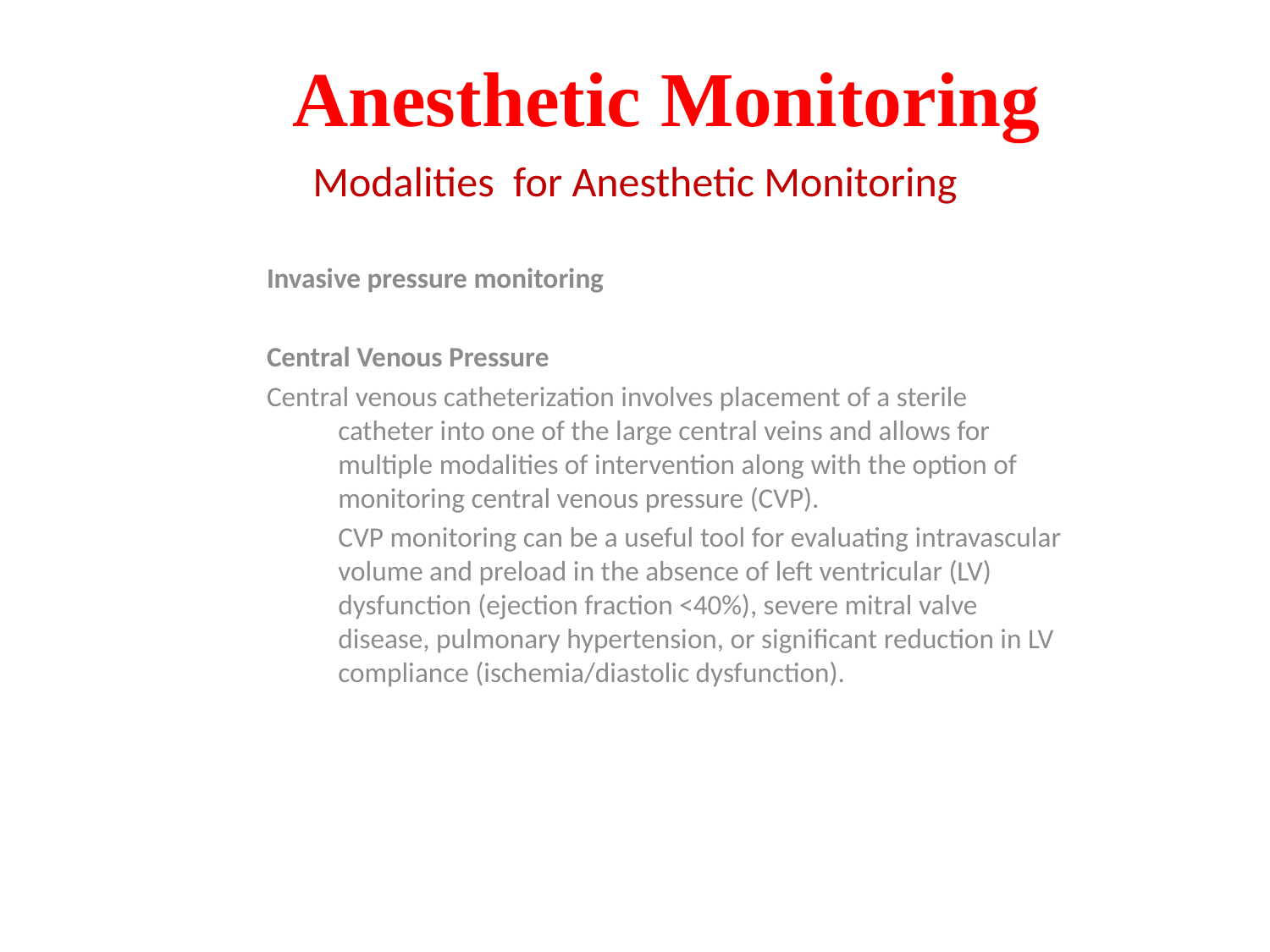

# Anesthetic Monitoring
Modalities  for Anesthetic Monitoring
Invasive pressure monitoring

Central Venous Pressure
Central venous catheterization involves placement of a sterile catheter into one of the large central veins and allows for multiple modalities of intervention along with the option of monitoring central venous pressure (CVP).
   	CVP monitoring can be a useful tool for evaluating intravascular volume and preload in the absence of left ventricular (LV) dysfunction (ejection fraction <40%), severe mitral valve disease, pulmonary hypertension, or significant reduction in LV compliance (ischemia/diastolic dysfunction).